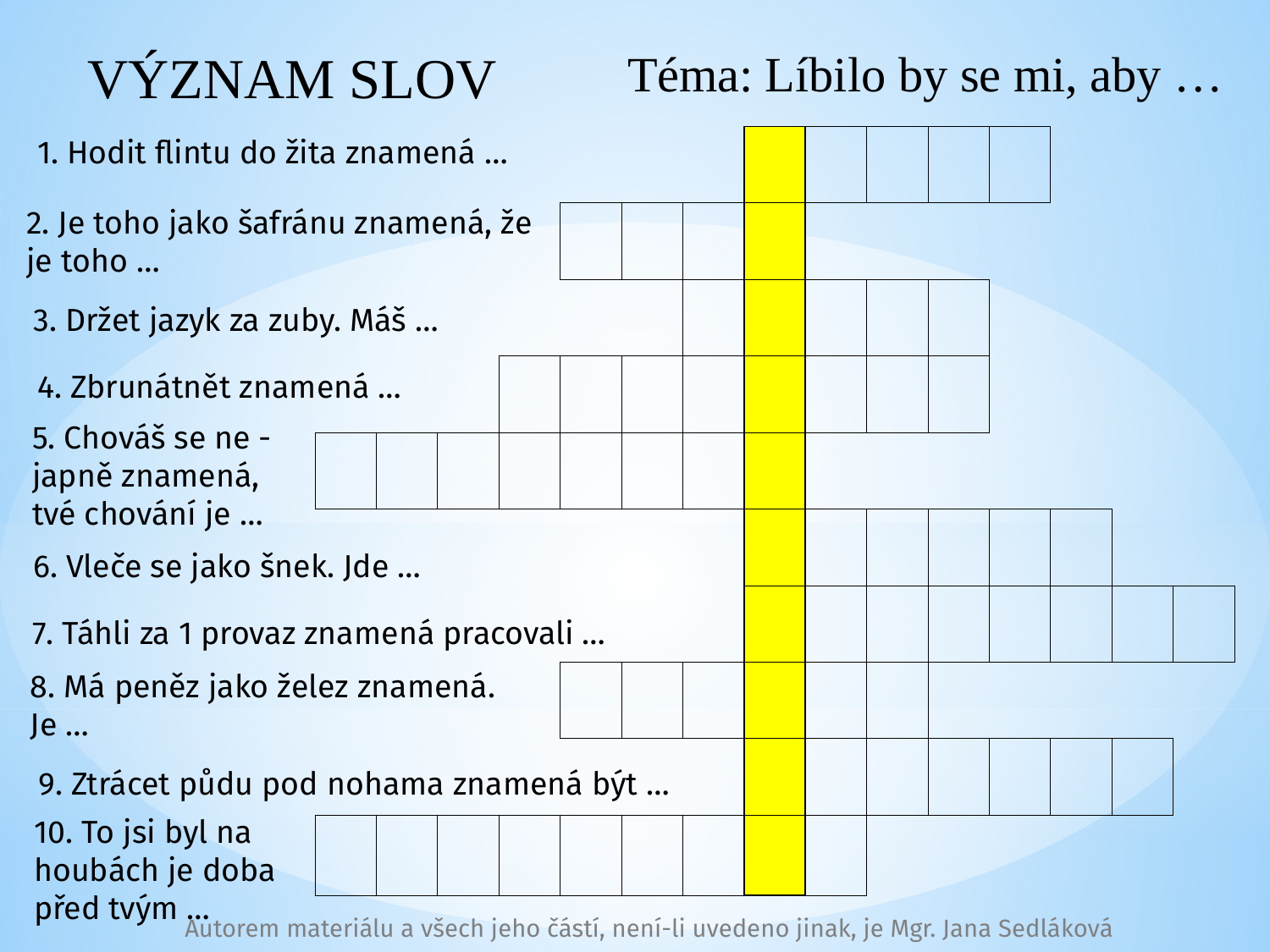

VÝZNAM SLOV
Téma: Líbilo by se mi, aby …
|  |  |  |  |  |  |  |  |  |  |  |  |  |  |  |
| --- | --- | --- | --- | --- | --- | --- | --- | --- | --- | --- | --- | --- | --- | --- |
|  |  |  |  |  |  |  |  |  |  |  |  |  |  |  |
|  |  |  |  |  |  |  |  |  |  |  |  |  |  |  |
|  |  |  |  |  |  |  |  |  |  |  |  |  |  |  |
|  |  |  |  |  |  |  |  |  |  |  |  |  |  |  |
|  |  |  |  |  |  |  |  |  |  |  |  |  |  |  |
|  |  |  |  |  |  |  |  |  |  |  |  |  |  |  |
|  |  |  |  |  |  |  |  |  |  |  |  |  |  |  |
|  |  |  |  |  |  |  |  |  |  |  |  |  |  |  |
|  |  |  |  |  |  |  |  |  |  |  |  |  |  |  |
|  |  |  |  |  |  |  |  |  |  |  |  |  |  |  |
1. Hodit flintu do žita znamená …
2. Je toho jako šafránu znamená, že je toho …
3. Držet jazyk za zuby. Máš …
4. Zbrunátnět znamená …
5. Chováš se ne - japně znamená, tvé chování je …
6. Vleče se jako šnek. Jde …
7. Táhli za 1 provaz znamená pracovali …
8. Má peněz jako želez znamená. Je …
9. Ztrácet půdu pod nohama znamená být …
10. To jsi byl na houbách je doba před tvým …
Autorem materiálu a všech jeho částí, není-li uvedeno jinak, je Mgr. Jana Sedláková